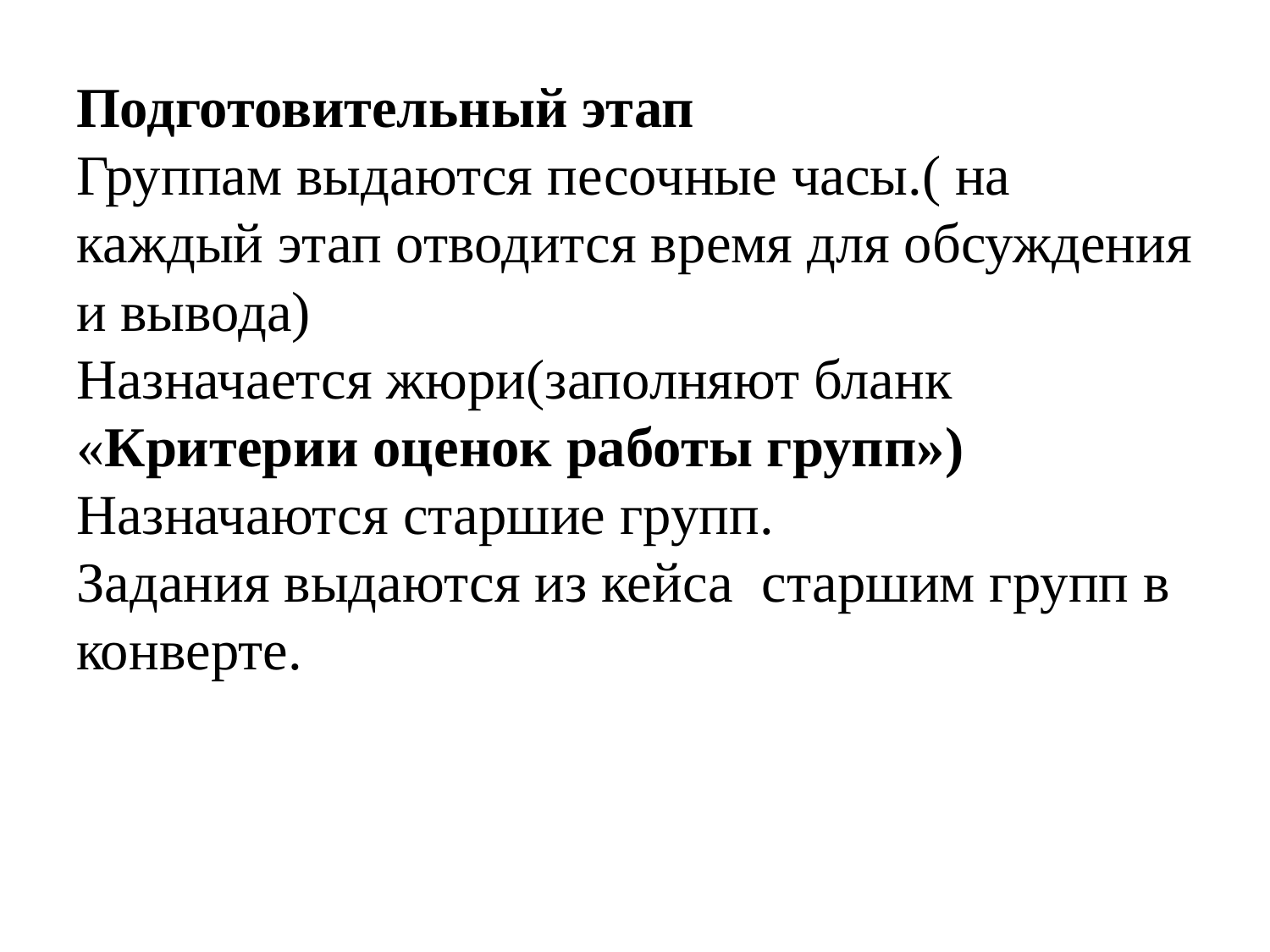

# Подготовительный этап Группам выдаются песочные часы.( на каждый этап отводится время для обсуждения и вывода) Назначается жюри(заполняют бланк «Критерии оценок работы групп») Назначаются старшие групп. Задания выдаются из кейса  старшим групп в конверте.